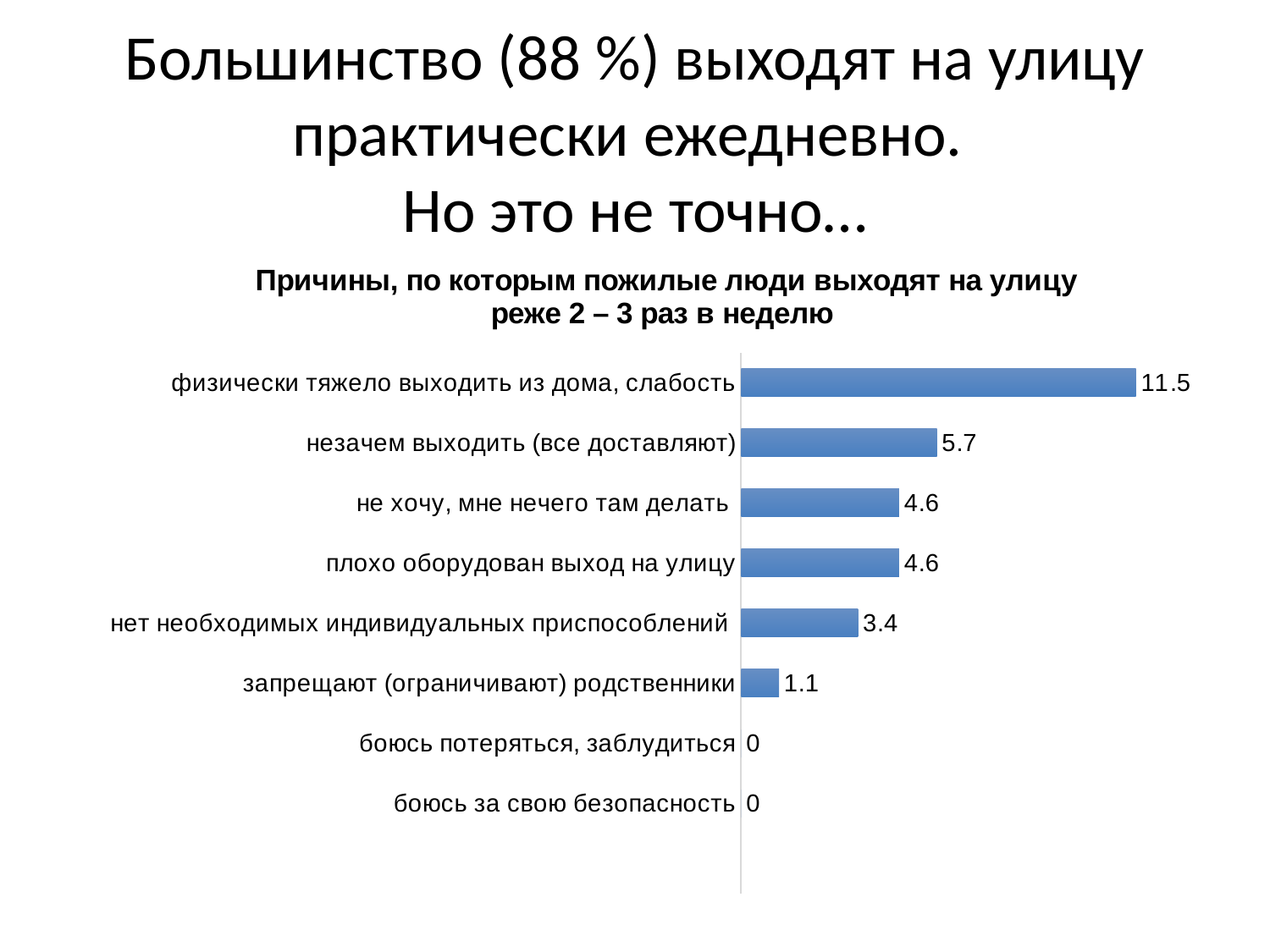

# Большинство (88 %) выходят на улицу практически ежедневно. Но это не точно…

### Chart: Причины, по которым пожилые люди выходят на улицу
реже 2 – 3 раз в неделю

| Category |  |
|---|---|
|  | None |
| боюсь за свою безопасность | 0.0 |
| боюсь потеряться, заблудиться | 0.0 |
| запрещают (ограничивают) родственники | 1.1 |
| нет необходимых индивидуальных приспособлений  | 3.4 |
| плохо оборудован выход на улицу | 4.6 |
| не хочу, мне нечего там делать  | 4.6 |
| незачем выходить (все доставляют) | 5.7 |
| физически тяжело выходить из дома, слабость | 11.5 |